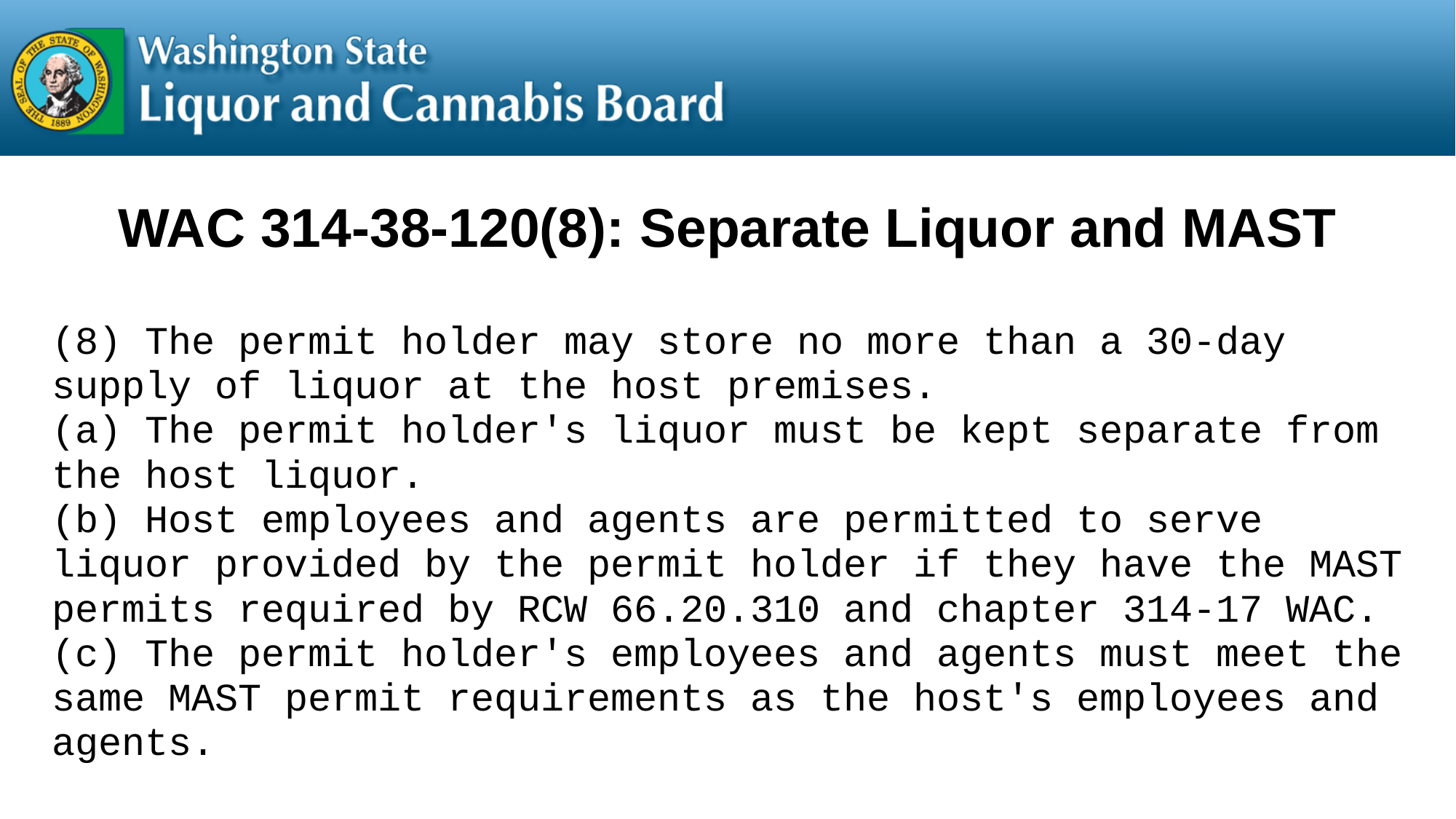

# WAC 314-38-120(8): Separate Liquor and MAST
(8) The permit holder may store no more than a 30-day supply of liquor at the host premises.
(a) The permit holder's liquor must be kept separate from the host liquor.
(b) Host employees and agents are permitted to serve liquor provided by the permit holder if they have the MAST permits required by RCW 66.20.310 and chapter 314-17 WAC.
(c) The permit holder's employees and agents must meet the same MAST permit requirements as the host's employees and agents.